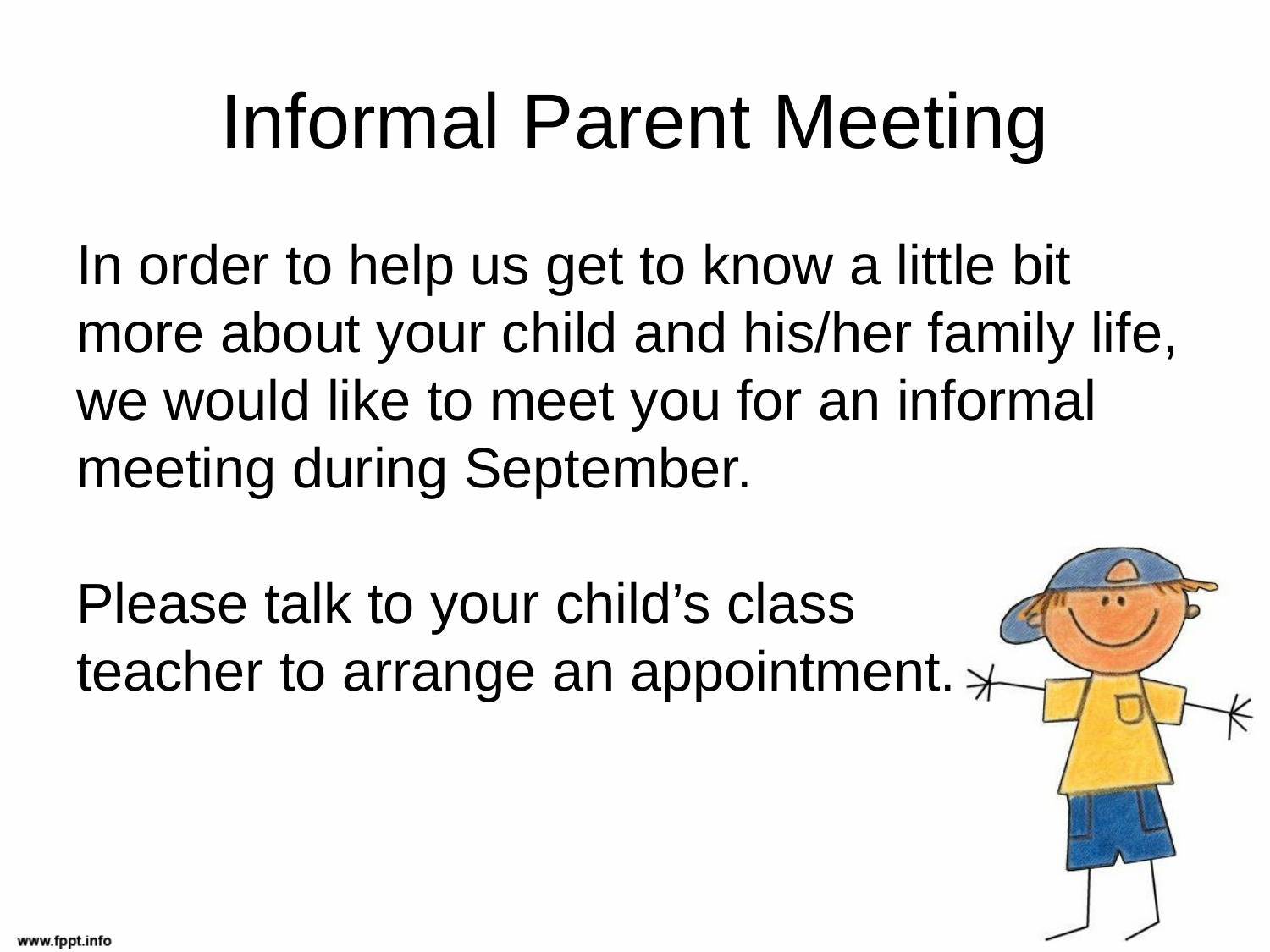

# Informal Parent Meeting
In order to help us get to know a little bit more about your child and his/her family life, we would like to meet you for an informal meeting during September.

Please talk to your child’s class
teacher to arrange an appointment.